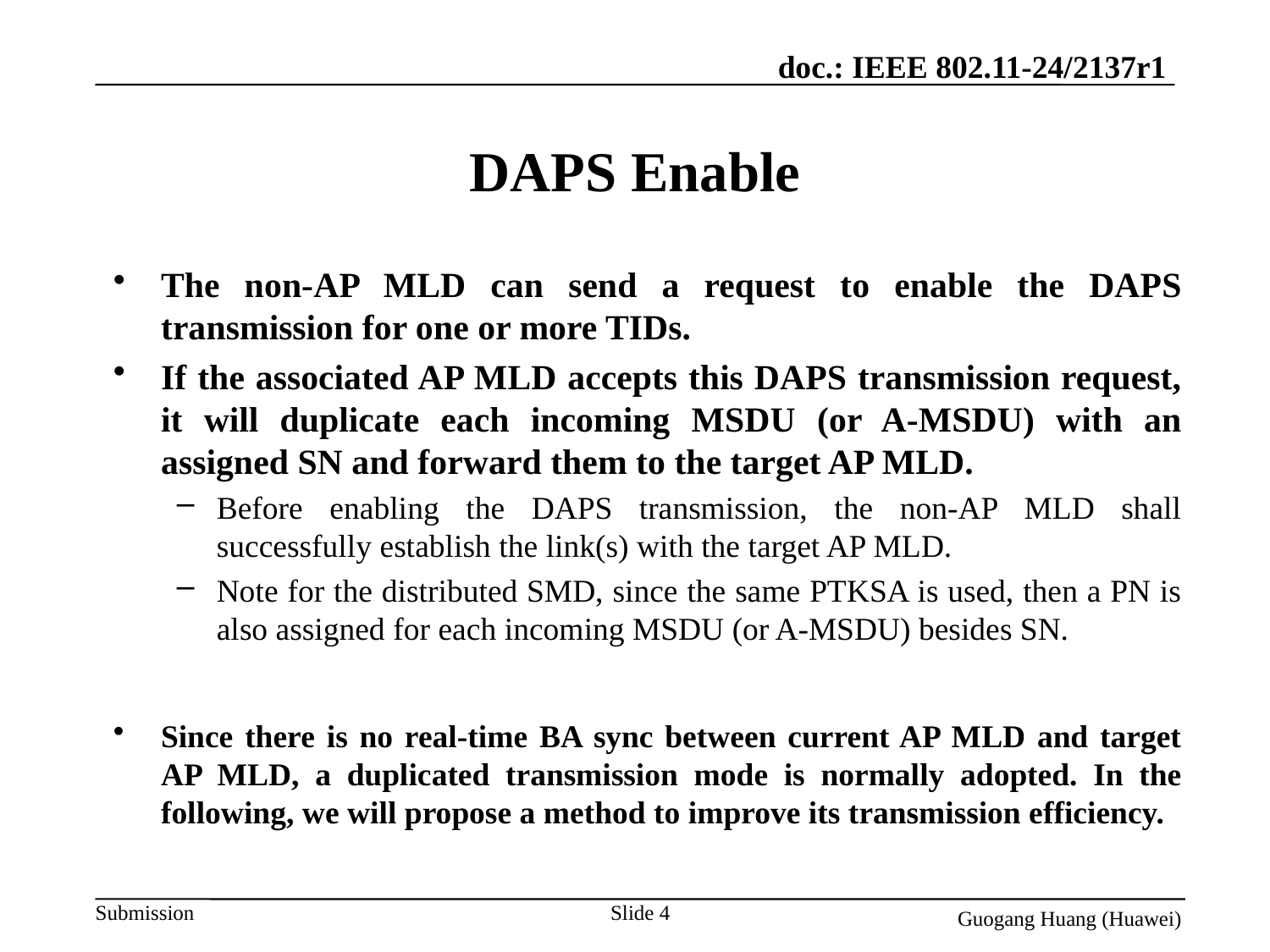

# DAPS Enable
The non-AP MLD can send a request to enable the DAPS transmission for one or more TIDs.
If the associated AP MLD accepts this DAPS transmission request, it will duplicate each incoming MSDU (or A-MSDU) with an assigned SN and forward them to the target AP MLD.
Before enabling the DAPS transmission, the non-AP MLD shall successfully establish the link(s) with the target AP MLD.
Note for the distributed SMD, since the same PTKSA is used, then a PN is also assigned for each incoming MSDU (or A-MSDU) besides SN.

Since there is no real-time BA sync between current AP MLD and target AP MLD, a duplicated transmission mode is normally adopted. In the following, we will propose a method to improve its transmission efficiency.
Slide 4
Guogang Huang (Huawei)